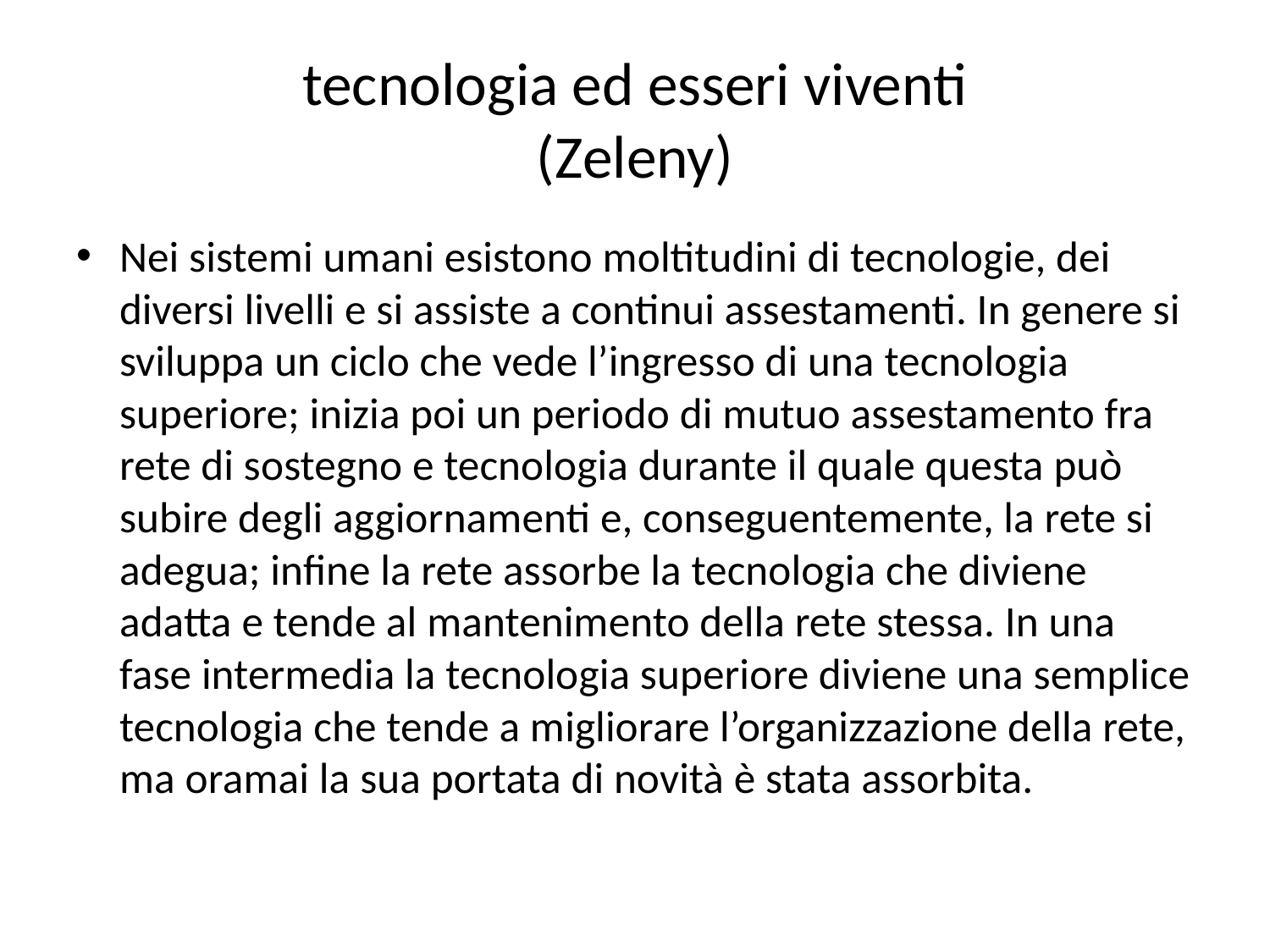

# tecnologia ed esseri viventi (Zeleny)
Nei sistemi umani esistono moltitudini di tecnologie, dei diversi livelli e si assiste a continui assestamenti. In genere si sviluppa un ciclo che vede l’ingresso di una tecnologia superiore; inizia poi un periodo di mutuo assestamento fra rete di sostegno e tecnologia durante il quale questa può subire degli aggiornamenti e, conseguentemente, la rete si adegua; infine la rete assorbe la tecnologia che diviene adatta e tende al mantenimento della rete stessa. In una fase intermedia la tecnologia superiore diviene una semplice tecnologia che tende a migliorare l’organizzazione della rete, ma oramai la sua portata di novità è stata assorbita.